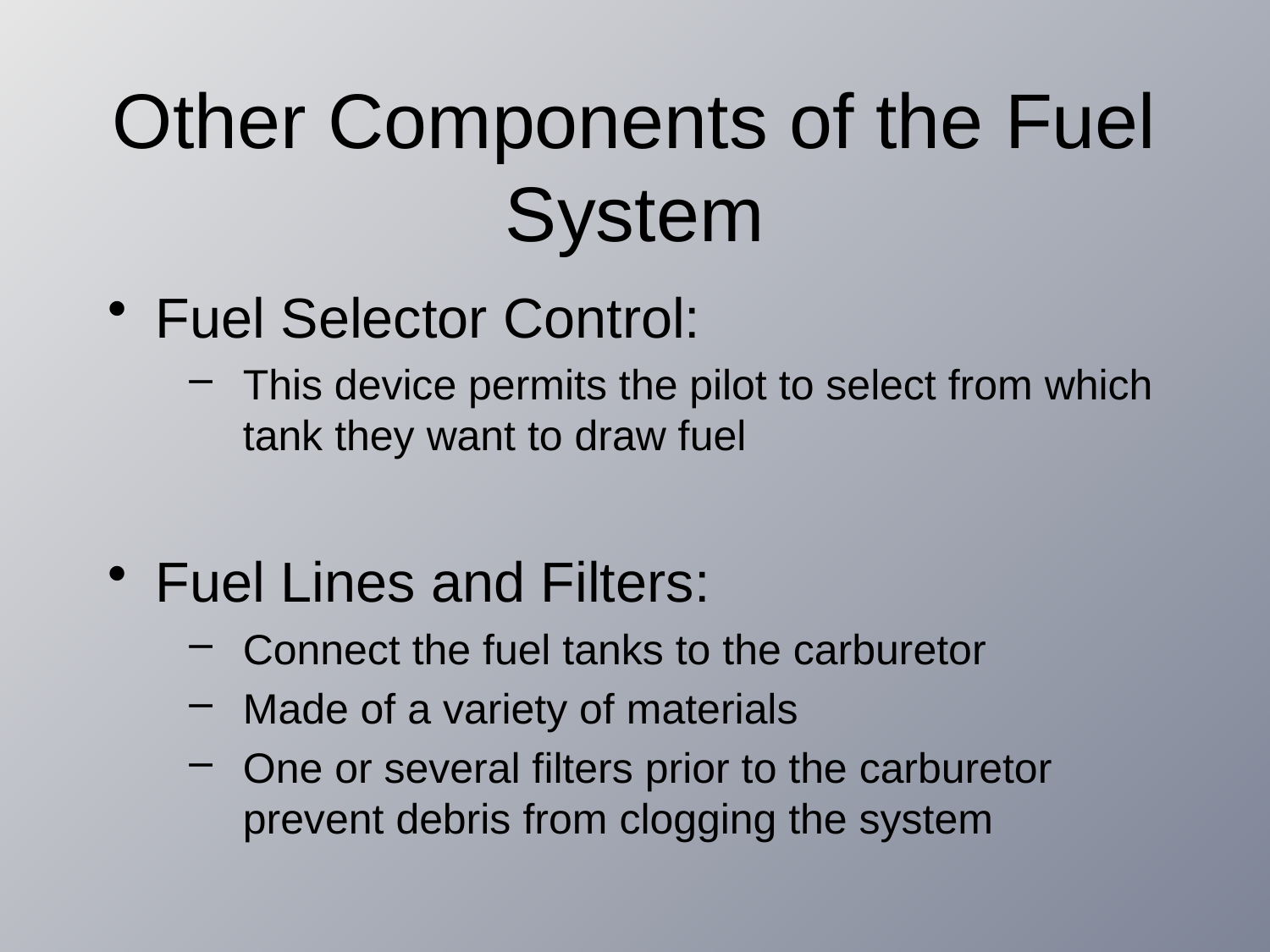

# Other Components of the Fuel System
Fuel Selector Control:
This device permits the pilot to select from which tank they want to draw fuel

Fuel Lines and Filters:
Connect the fuel tanks to the carburetor
Made of a variety of materials
One or several filters prior to the carburetor prevent debris from clogging the system